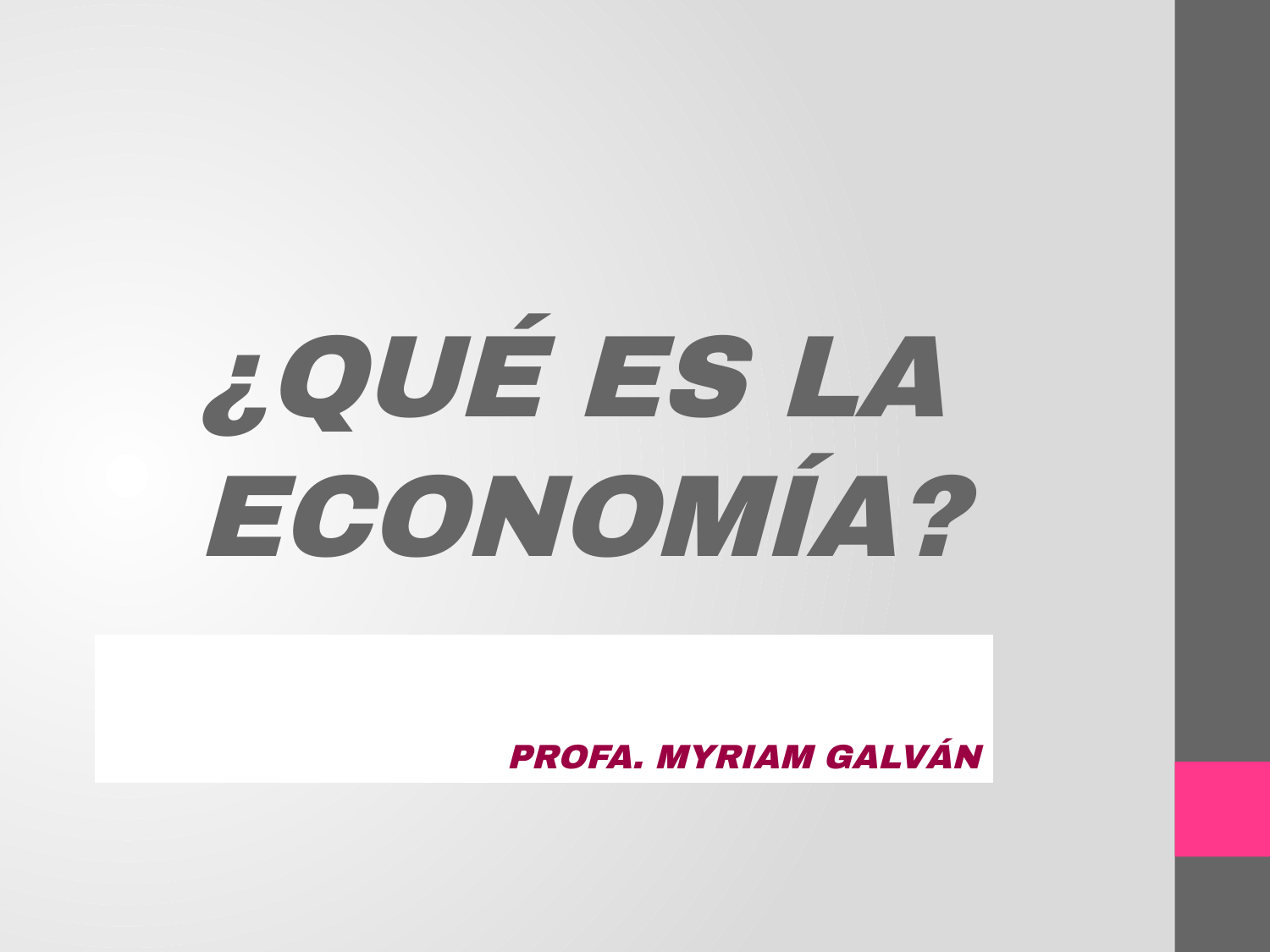

# ¿QUÉ ES LA  ECONOMÍA?

PROFA. MYRIAM GALVÁN